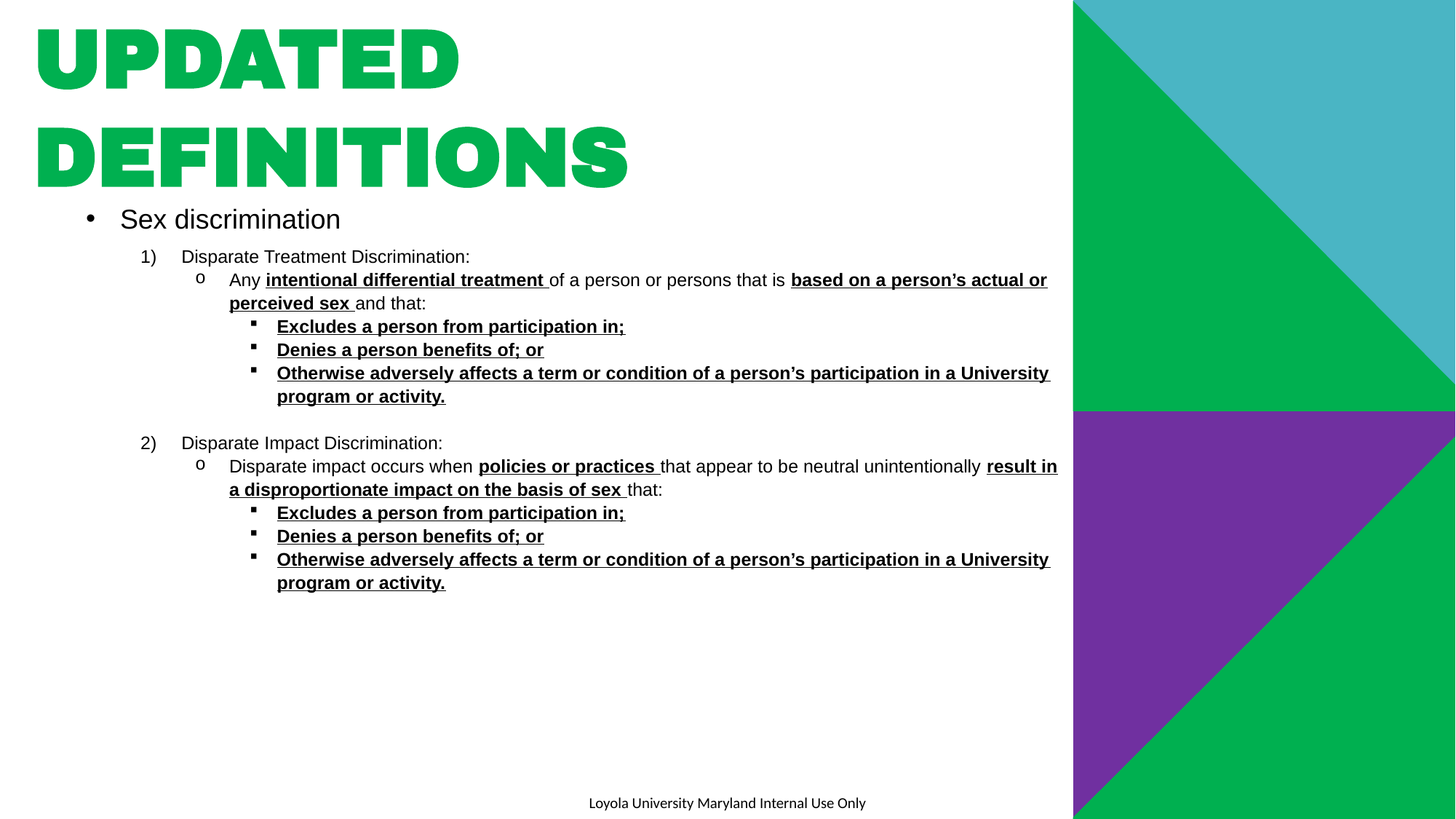

Updated Definitions
Sex discrimination
Disparate Treatment Discrimination:
Any intentional differential treatment of a person or persons that is based on a person’s actual or perceived sex and that:
Excludes a person from participation in;
Denies a person benefits of; or
Otherwise adversely affects a term or condition of a person’s participation in a University program or activity.
Disparate Impact Discrimination:
Disparate impact occurs when policies or practices that appear to be neutral unintentionally result in a disproportionate impact on the basis of sex that:
Excludes a person from participation in;
Denies a person benefits of; or
Otherwise adversely affects a term or condition of a person’s participation in a University program or activity.